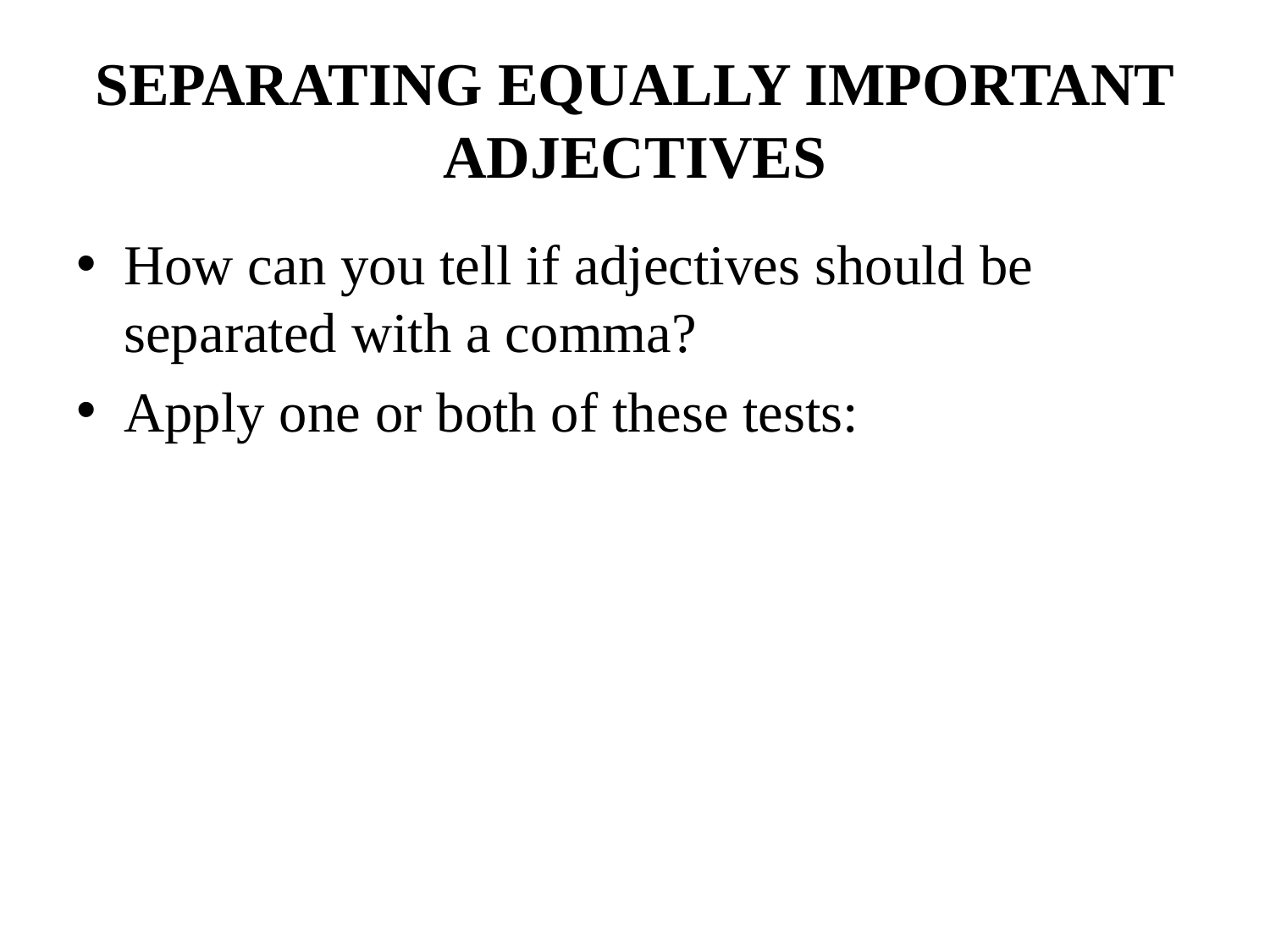

# SEPARATING EQUALLY IMPORTANT ADJECTIVES
How can you tell if adjectives should be separated with a comma?
Apply one or both of these tests: